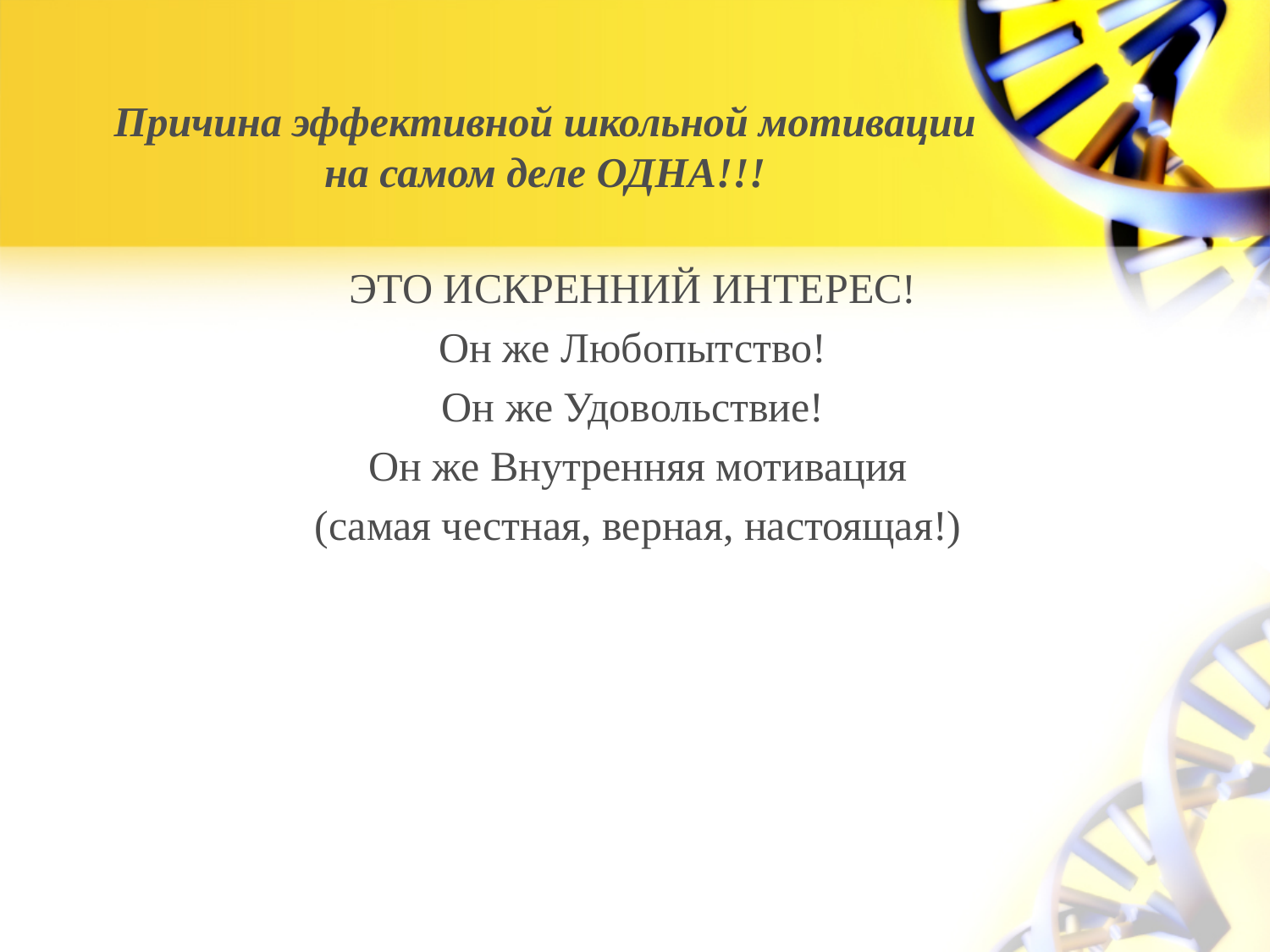

# Причина эффективной школьной мотивации на самом деле ОДНА!!!

ЭТО ИСКРЕННИЙ ИНТЕРЕС!
 Он же Любопытство!
Он же Удовольствие!
 Он же Внутренняя мотивация
 (самая честная, верная, настоящая!)